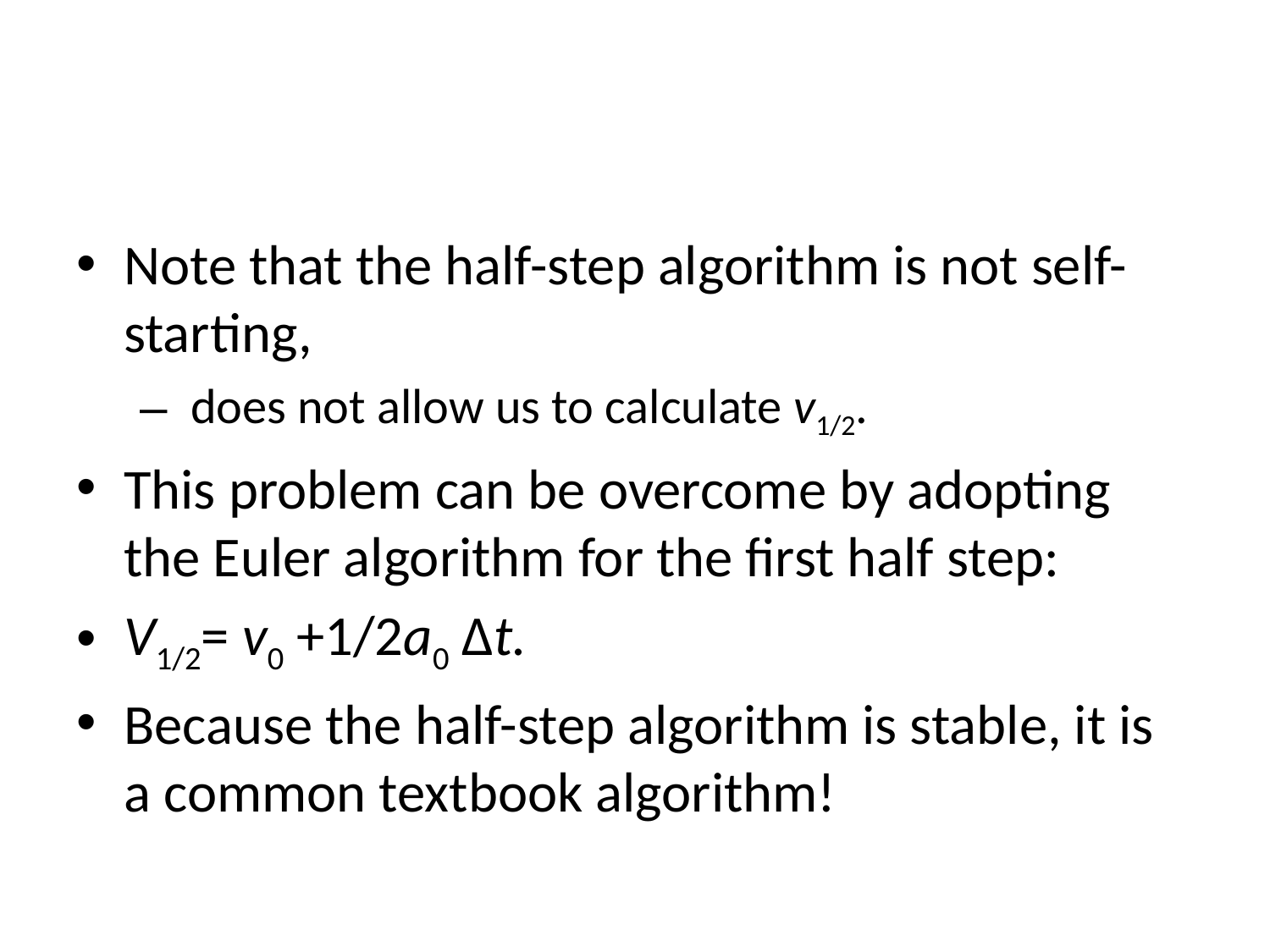

#
Note that the half-step algorithm is not self-starting,
 does not allow us to calculate v1/2.
This problem can be overcome by adopting the Euler algorithm for the first half step:
V1/2= v0 +1/2a0 Δt.
Because the half-step algorithm is stable, it is a common textbook algorithm!